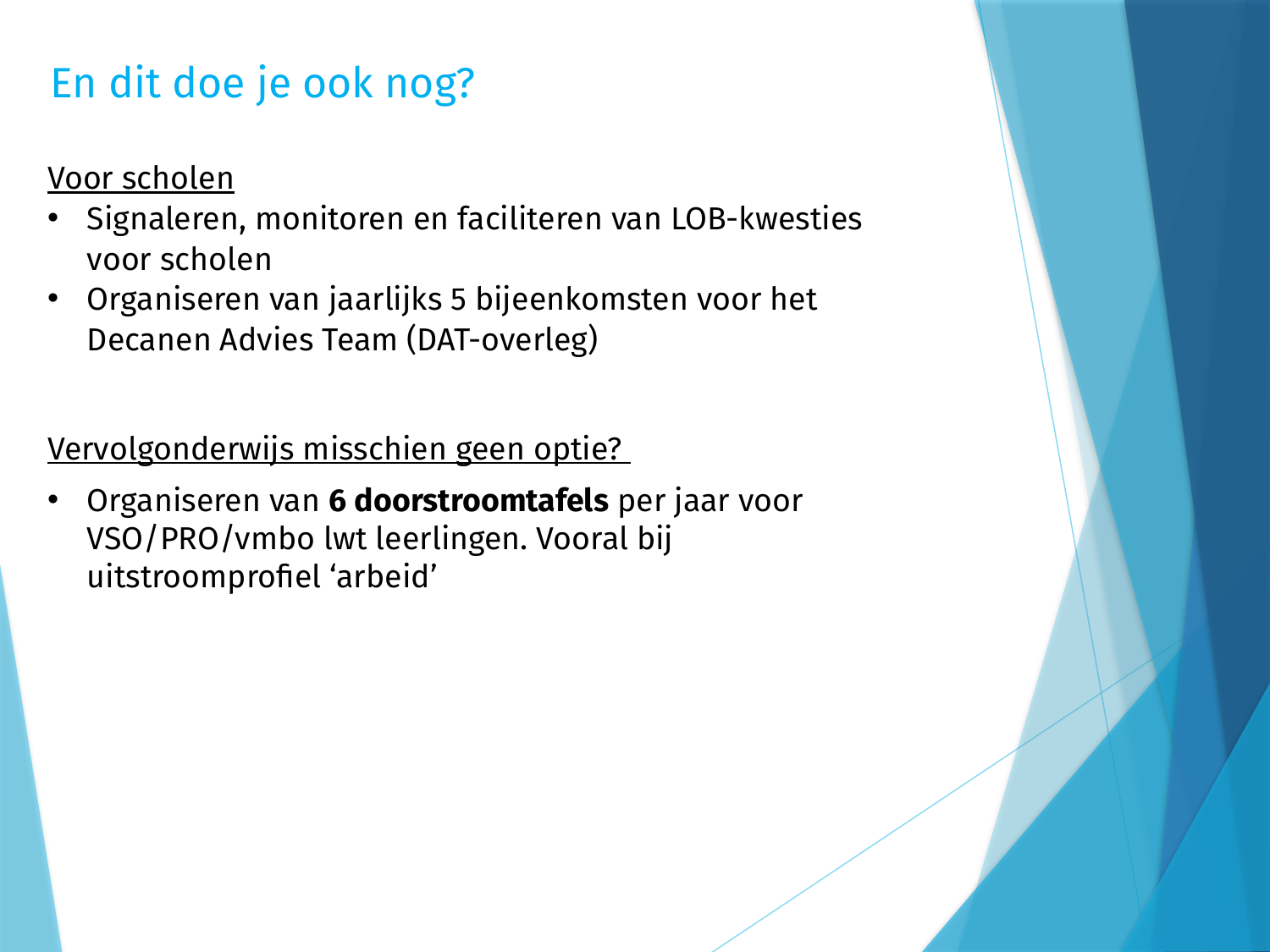

En dit doe je ook nog?
Voor scholen
Signaleren, monitoren en faciliteren van LOB-kwesties voor scholen
Organiseren van jaarlijks 5 bijeenkomsten voor het Decanen Advies Team (DAT-overleg)

Vervolgonderwijs misschien geen optie?
Organiseren van 6 doorstroomtafels per jaar voor VSO/PRO/vmbo lwt leerlingen. Vooral bij uitstroomprofiel ‘arbeid’